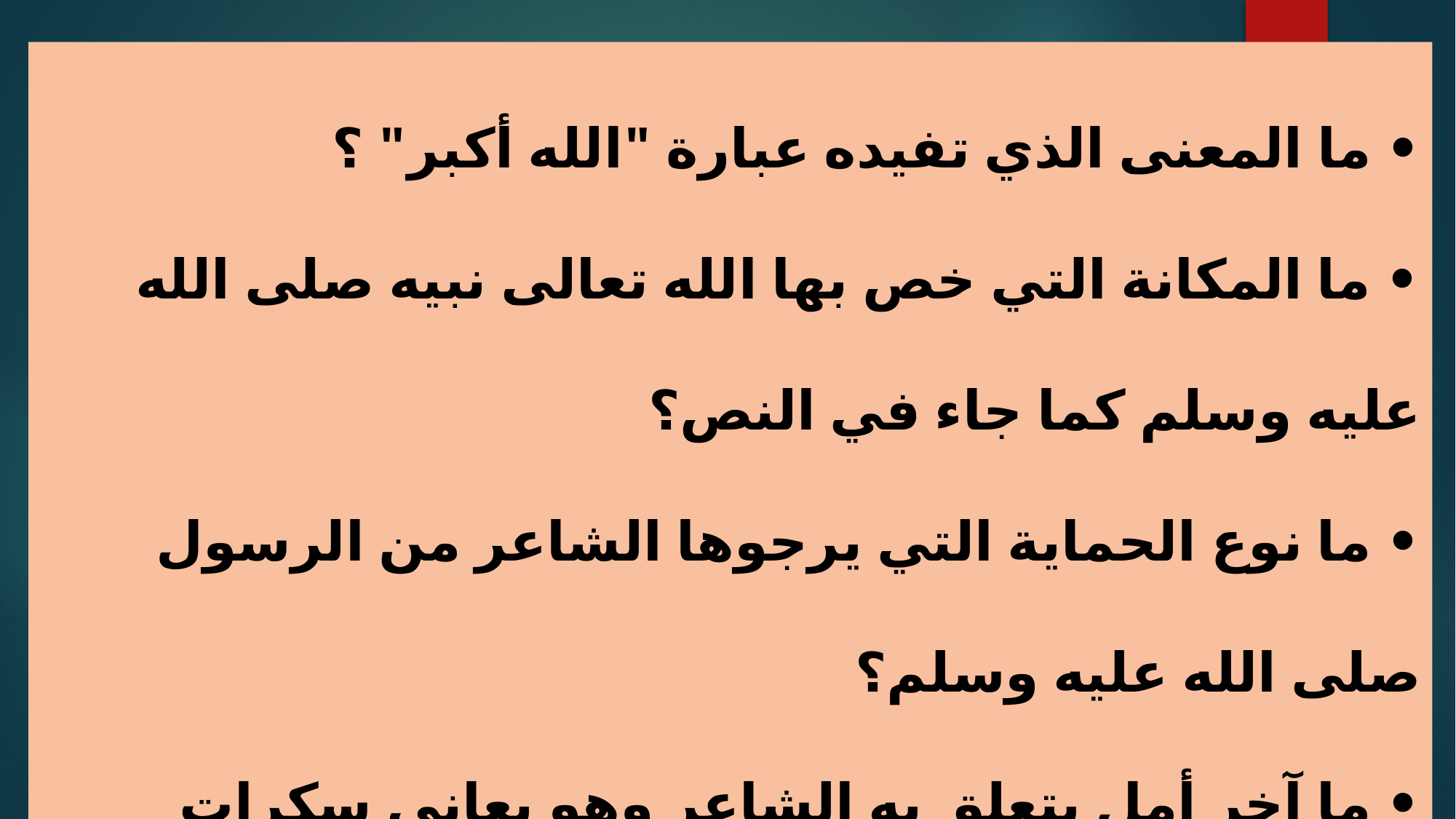

• ما المعنى الذي تفيده عبارة "الله أكبر" ؟
• ما المكانة التي خص بها الله تعالى نبيه صلى الله عليه وسلم كما جاء في النص؟
• ما نوع الحماية التي يرجوها الشاعر من الرسول صلى الله عليه وسلم؟
• ما آخر أمل يتعلق به الشاعر وهو يعاني سكرات الموت؟